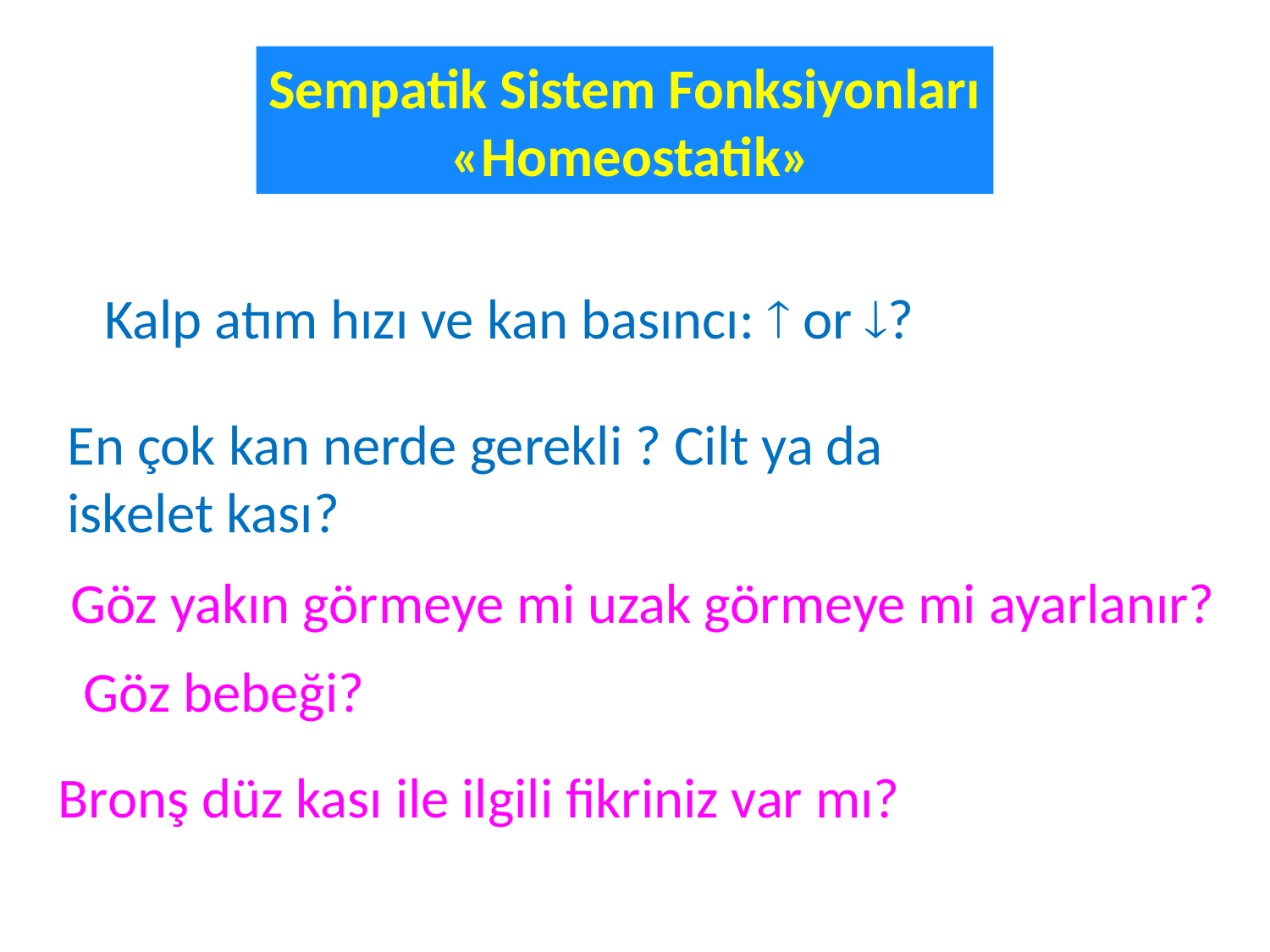

Sempatik Sistem Fonksiyonları
 «Homeostatik»
Kalp atım hızı ve kan basıncı: ↑ or ↓?
En çok kan nerde gerekli ? Cilt ya da iskelet kası?
Göz yakın görmeye mi uzak görmeye mi ayarlanır?
Göz bebeği?
Bronş düz kası ile ilgili fikriniz var mı?